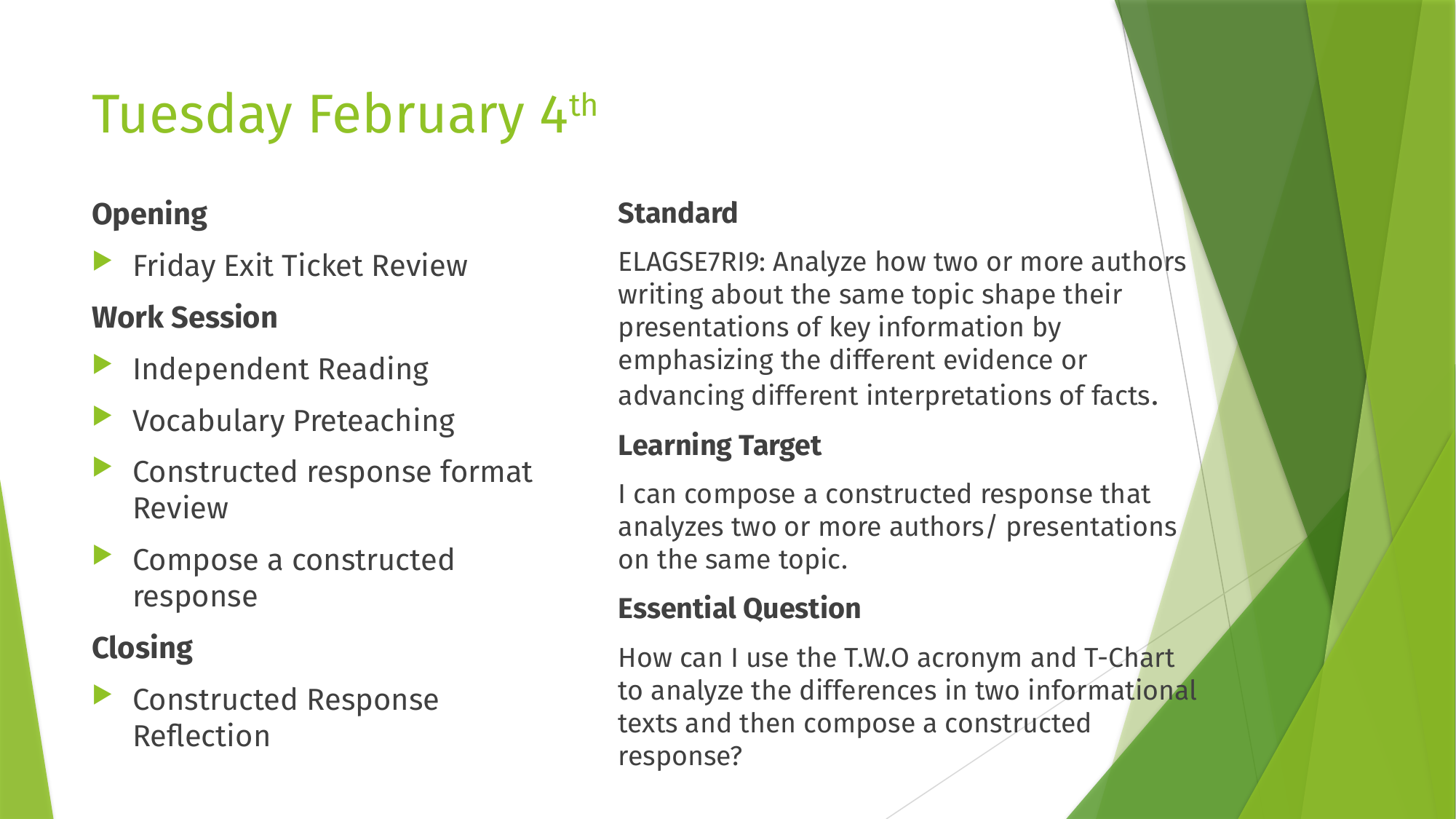

# Tuesday February 4th
Opening
Friday Exit Ticket Review
Work Session
Independent Reading
Vocabulary Preteaching
Constructed response format Review
Compose a constructed response
Closing
Constructed Response Reflection
Standard
ELAGSE7RI9: Analyze how two or more authors writing about the same topic shape their presentations of key information by emphasizing the different evidence or advancing different interpretations of facts.
Learning Target
I can compose a constructed response that analyzes two or more authors/ presentations on the same topic.
Essential Question
How can I use the T.W.O acronym and T-Chart to analyze the differences in two informational texts and then compose a constructed response?